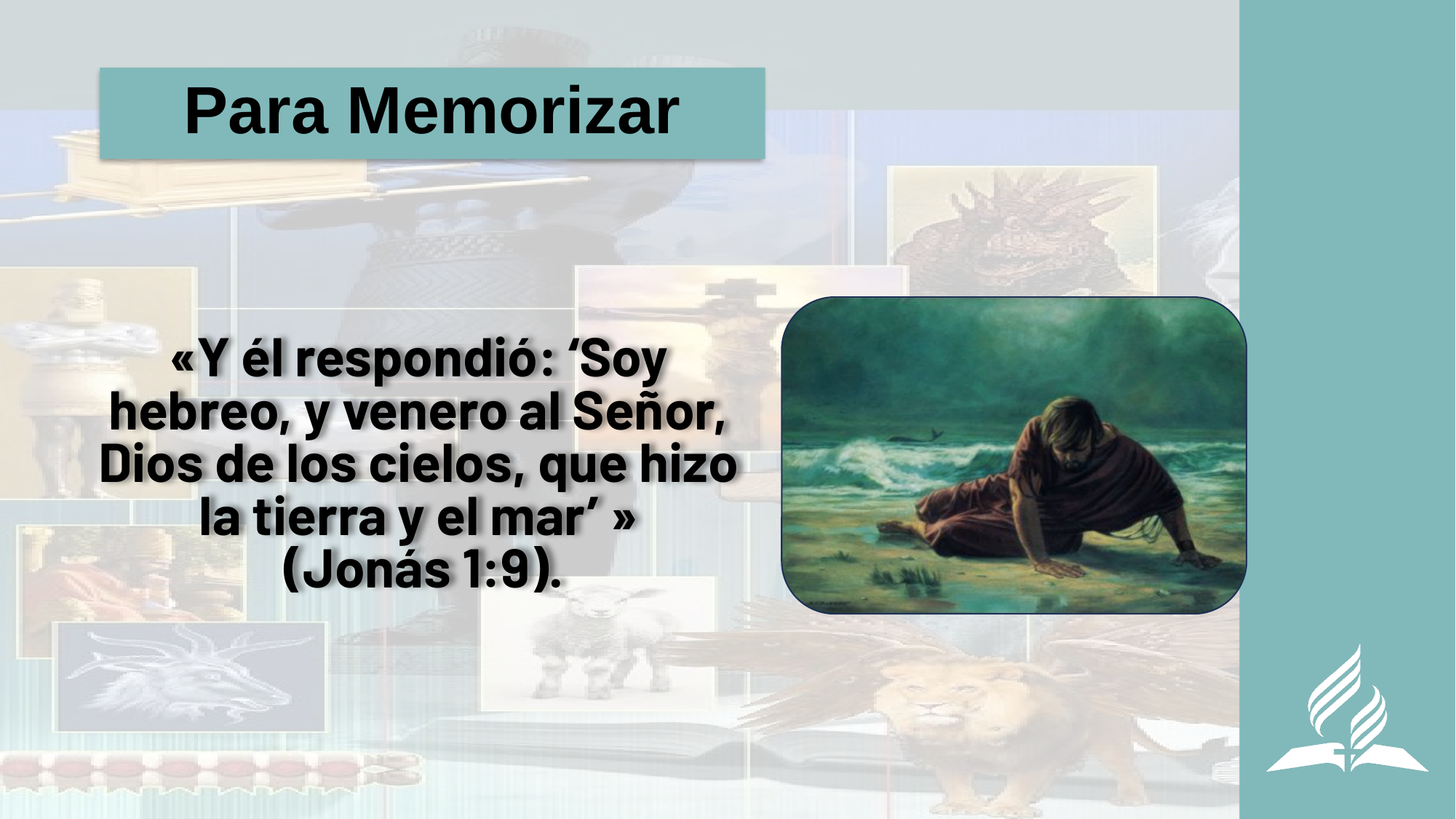

# Para Memorizar
«Y él respondió: ‘Soy hebreo, y venero al Señor, Dios de los cielos, que hizo la tierra y el mar’ »
 (Jonás 1:9).